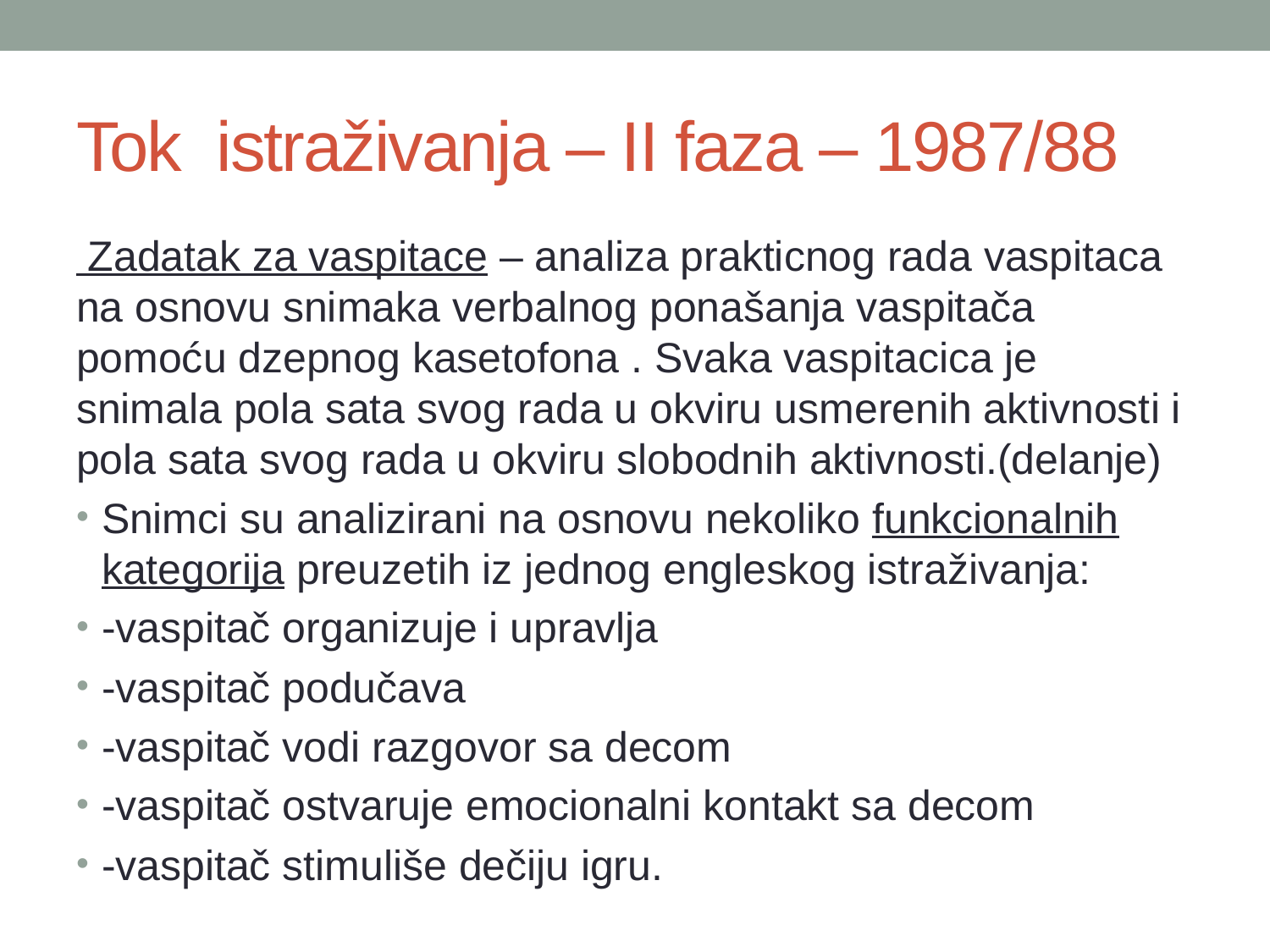

# Tok  istraživanja – II faza – 1987/88
 Zadatak za vaspitace – analiza prakticnog rada vaspitaca na osnovu snimaka verbalnog ponašanja vaspitača pomoću dzepnog kasetofona . Svaka vaspitacica je snimala pola sata svog rada u okviru usmerenih aktivnosti i pola sata svog rada u okviru slobodnih aktivnosti.(delanje)
Snimci su analizirani na osnovu nekoliko funkcionalnih kategorija preuzetih iz jednog engleskog istraživanja:
-vaspitač organizuje i upravlja
-vaspitač podučava
-vaspitač vodi razgovor sa decom
-vaspitač ostvaruje emocionalni kontakt sa decom
-vaspitač stimuliše dečiju igru.